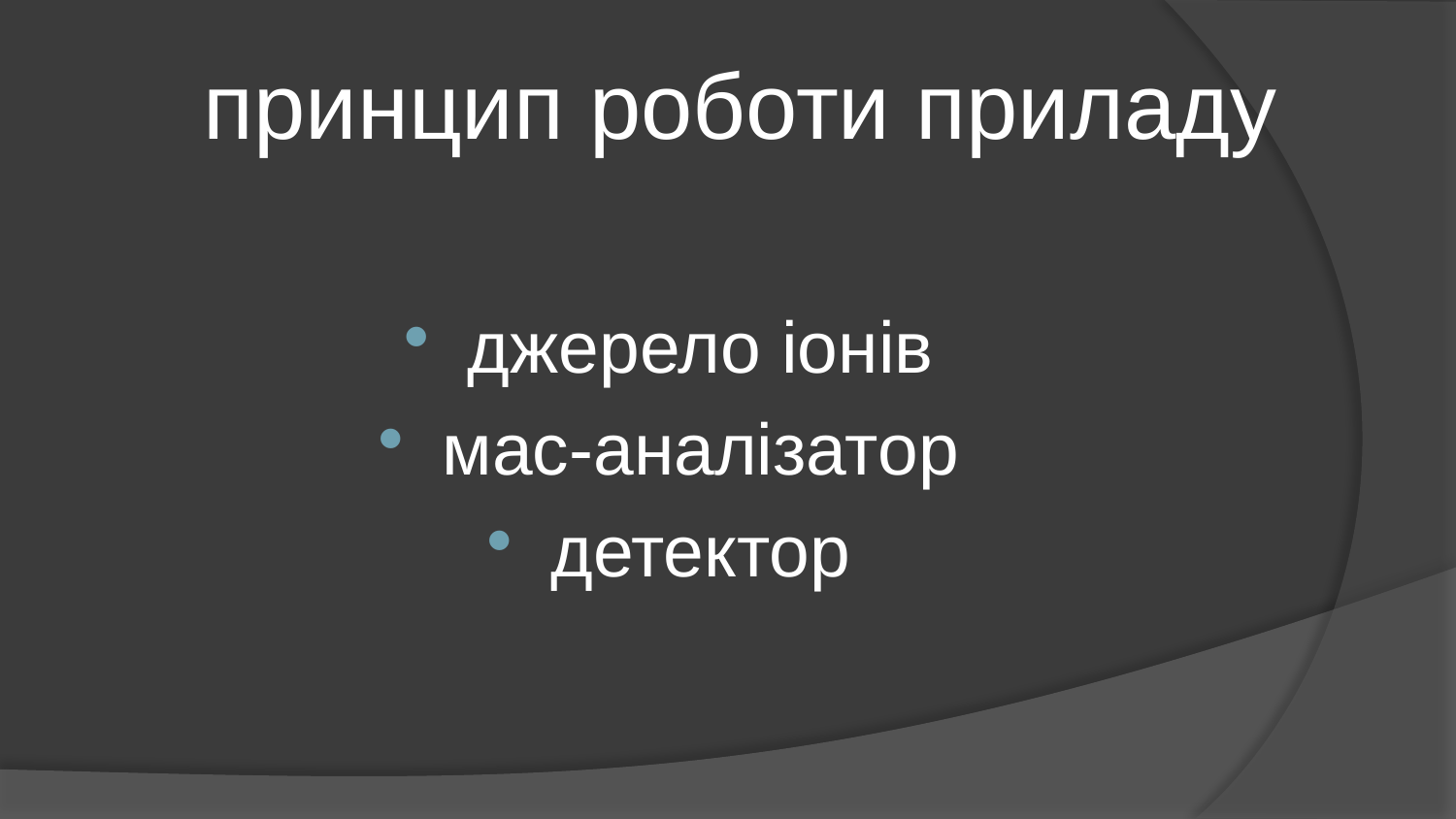

# принцип роботи приладу

джерело іонів
мас-аналізатор
детектор